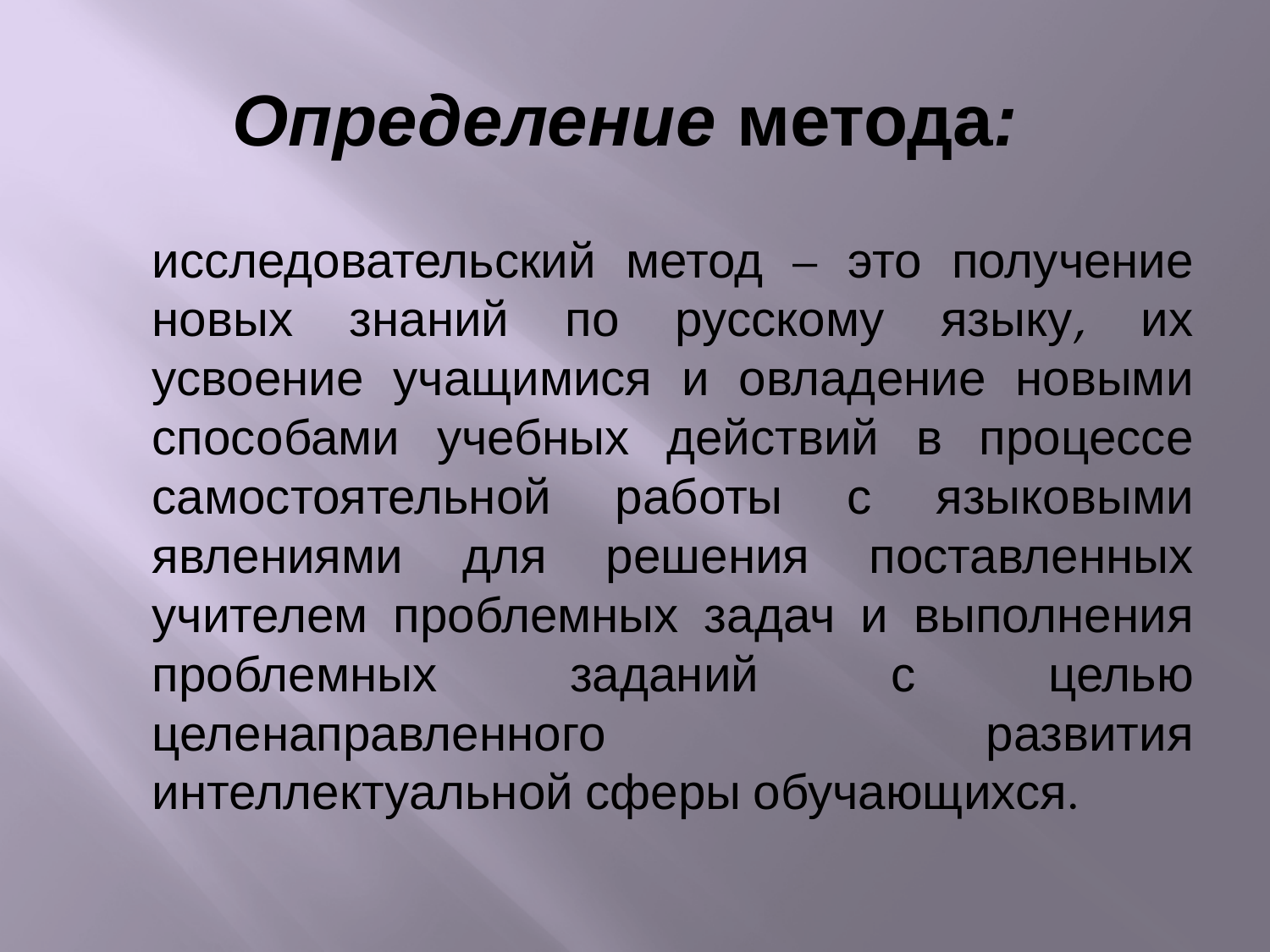

# Определение метода:
	исследовательский метод – это получение новых знаний по русскому языку, их усвоение учащимися и овладение новыми способами учебных действий в процессе самостоятельной работы с языковыми явлениями для решения поставленных учителем проблемных задач и выполнения проблемных заданий с целью целенаправленного развития интеллектуальной сферы обучающихся.